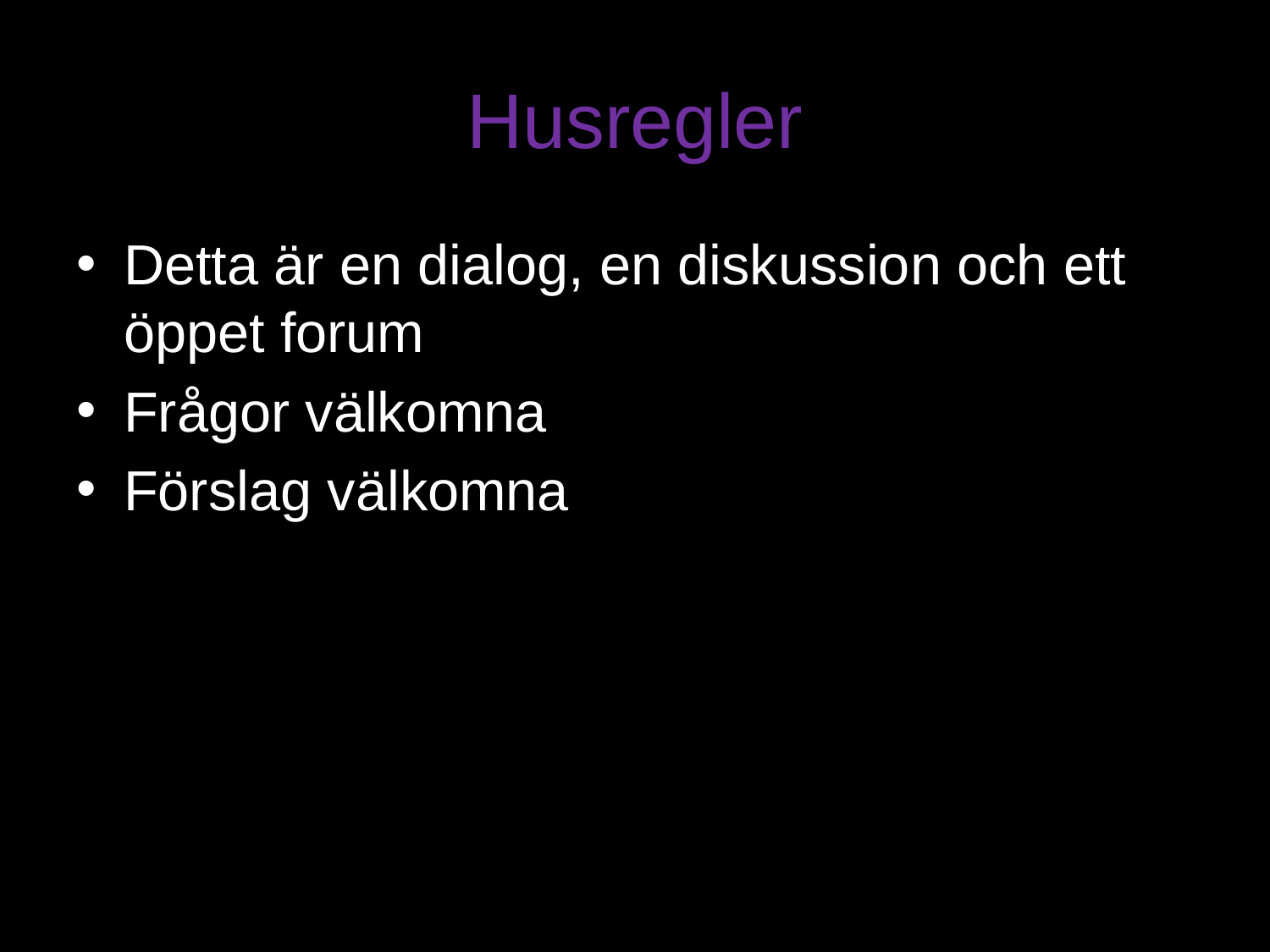

# Husregler
Detta är en dialog, en diskussion och ett öppet forum
Frågor välkomna
Förslag välkomna